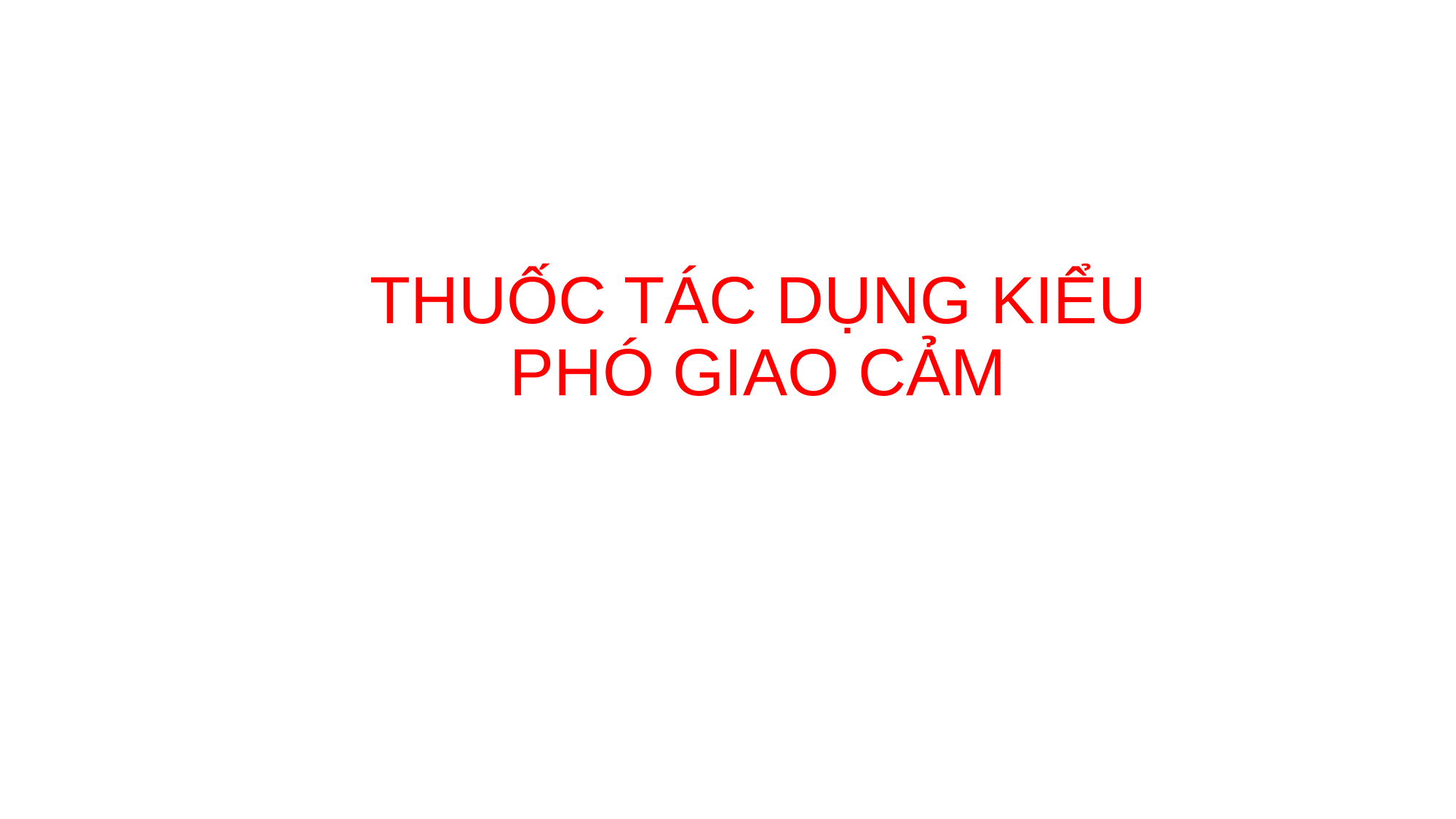

THUỐC TÁC DỤNG KIỂU PHÓ GIAO CẢM